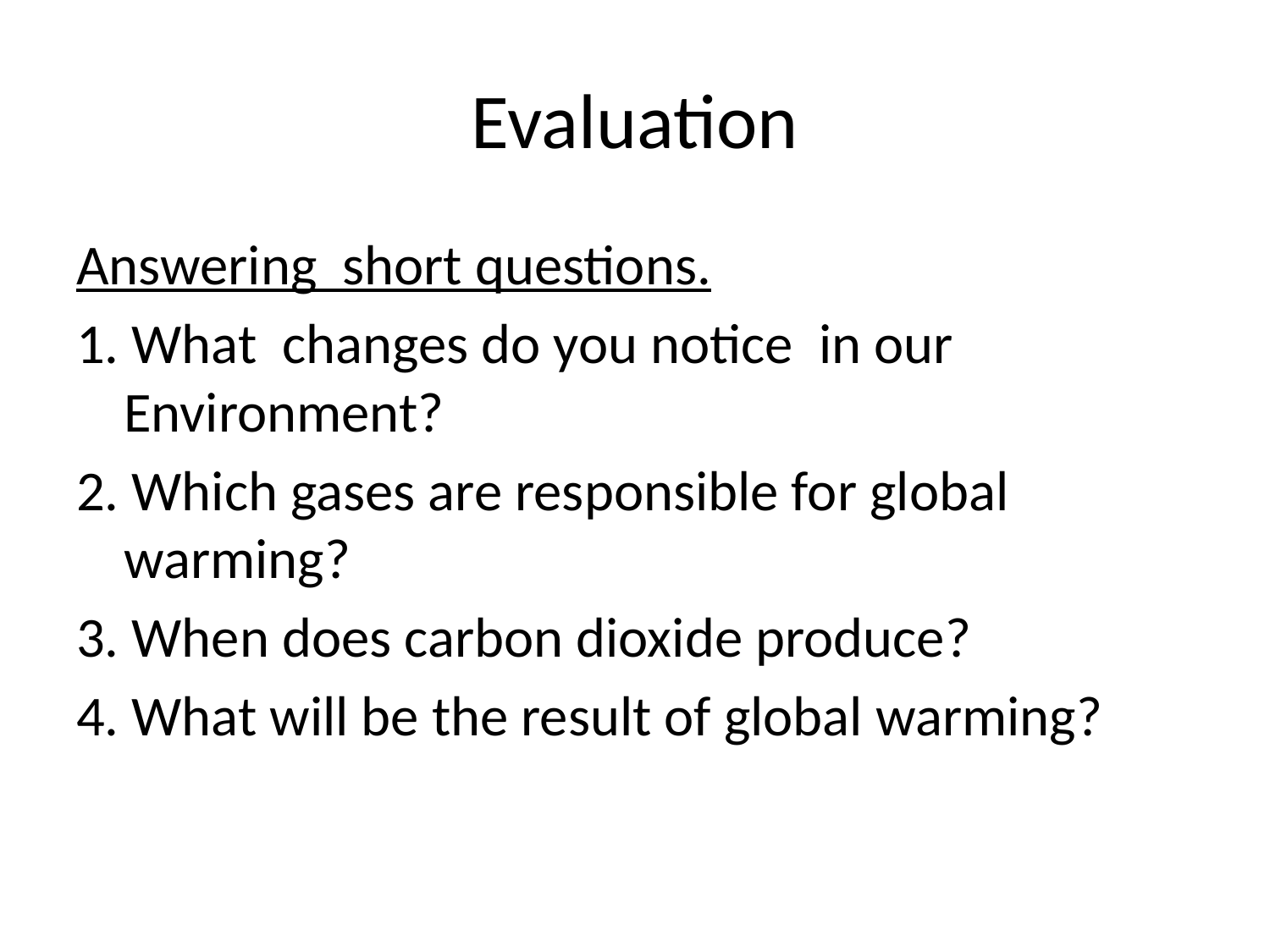

# Evaluation
Answering  short questions.
1. What  changes do you notice  in our Environment?
2. Which gases are responsible for global warming?
3. When does carbon dioxide produce?
4. What will be the result of global warming?